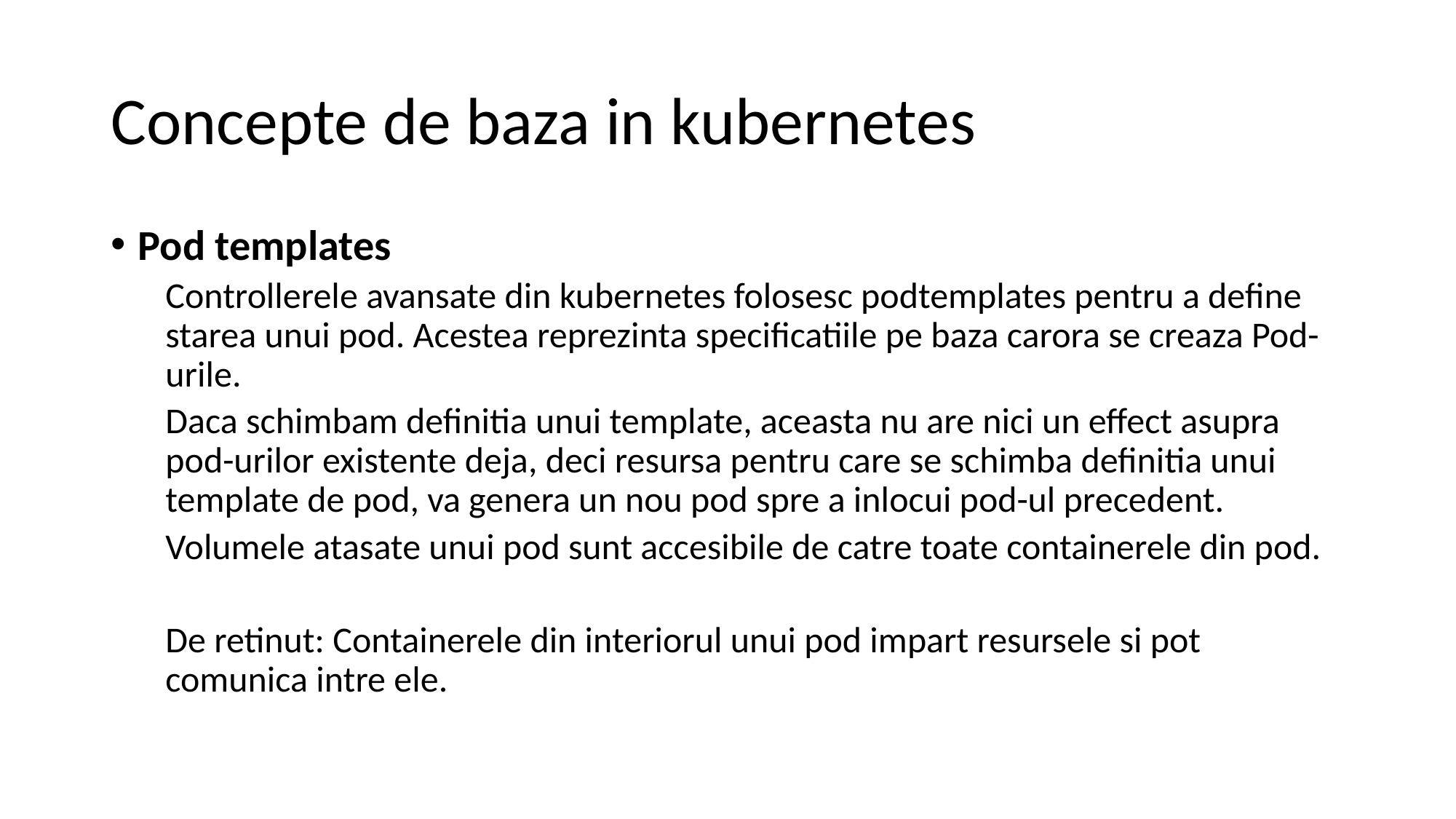

# Concepte de baza in kubernetes
Pod templates
Controllerele avansate din kubernetes folosesc podtemplates pentru a define starea unui pod. Acestea reprezinta specificatiile pe baza carora se creaza Pod-urile.
Daca schimbam definitia unui template, aceasta nu are nici un effect asupra pod-urilor existente deja, deci resursa pentru care se schimba definitia unui template de pod, va genera un nou pod spre a inlocui pod-ul precedent.
Volumele atasate unui pod sunt accesibile de catre toate containerele din pod.

De retinut: Containerele din interiorul unui pod impart resursele si pot comunica intre ele.